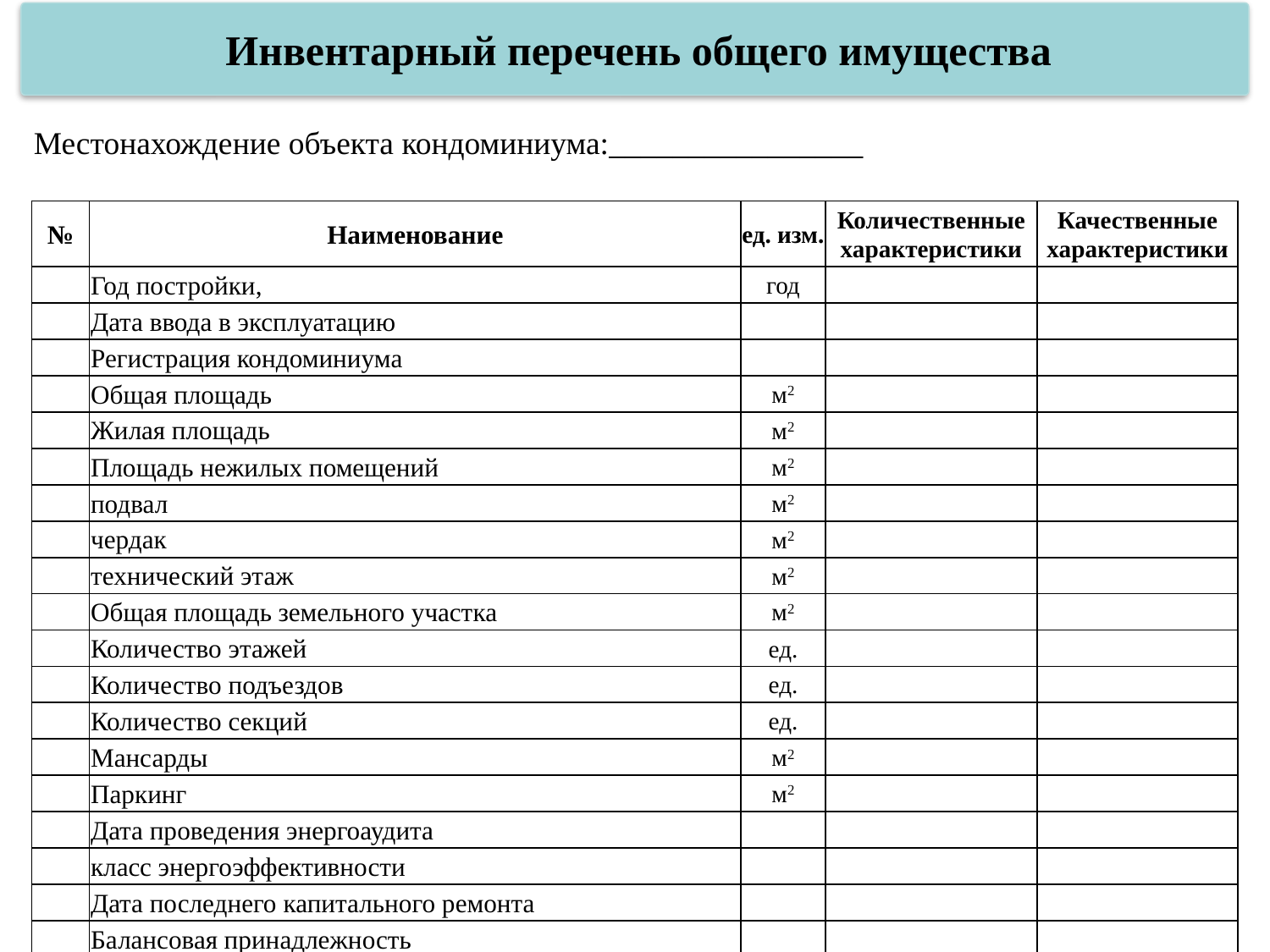

Инвентарный перечень общего имущества
Местонахождение объекта кондоминиума:________________
| № | Наименование | ед. изм. | Количественные характеристики | Качественные характеристики |
| --- | --- | --- | --- | --- |
|  | Год постройки, | год |  |  |
|  | Дата ввода в эксплуатацию |  |  |  |
|  | Регистрация кондоминиума |  |  |  |
|  | Общая площадь | м2 |  |  |
|  | Жилая площадь | м2 |  |  |
|  | Площадь нежилых помещений | м2 |  |  |
|  | подвал | м2 |  |  |
|  | чердак | м2 |  |  |
|  | технический этаж | м2 |  |  |
|  | Общая площадь земельного участка | м2 |  |  |
|  | Количество этажей | ед. |  |  |
|  | Количество подъездов | ед. |  |  |
|  | Количество секций | ед. |  |  |
|  | Мансарды | м2 |  |  |
|  | Паркинг | м2 |  |  |
|  | Дата проведения энергоаудита |  |  |  |
|  | класс энергоэффективности |  |  |  |
|  | Дата последнего капитального ремонта |  |  |  |
|  | Балансовая принадлежность |  |  |  |